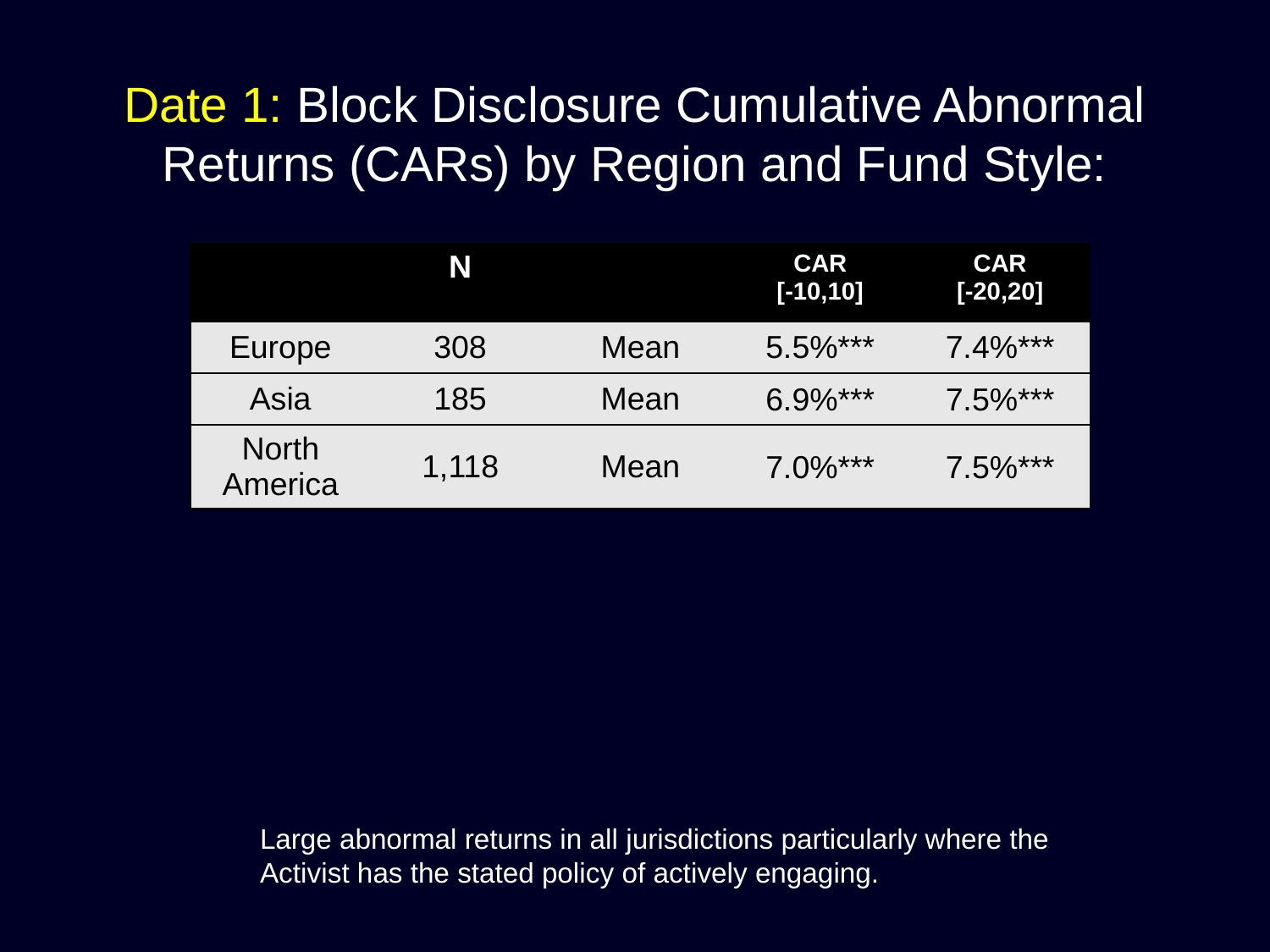

# Date 1: Block Disclosure Cumulative Abnormal Returns (CARs) by Region and Fund Style:
|  | N |  | CAR [-10,10] | CAR [-20,20] |
| --- | --- | --- | --- | --- |
| Europe | 308 | Mean | 5.5%\*\*\* | 7.4%\*\*\* |
| Asia | 185 | Mean | 6.9%\*\*\* | 7.5%\*\*\* |
| North America | 1,118 | Mean | 7.0%\*\*\* | 7.5%\*\*\* |
Large abnormal returns in all jurisdictions particularly where the
Activist has the stated policy of actively engaging.